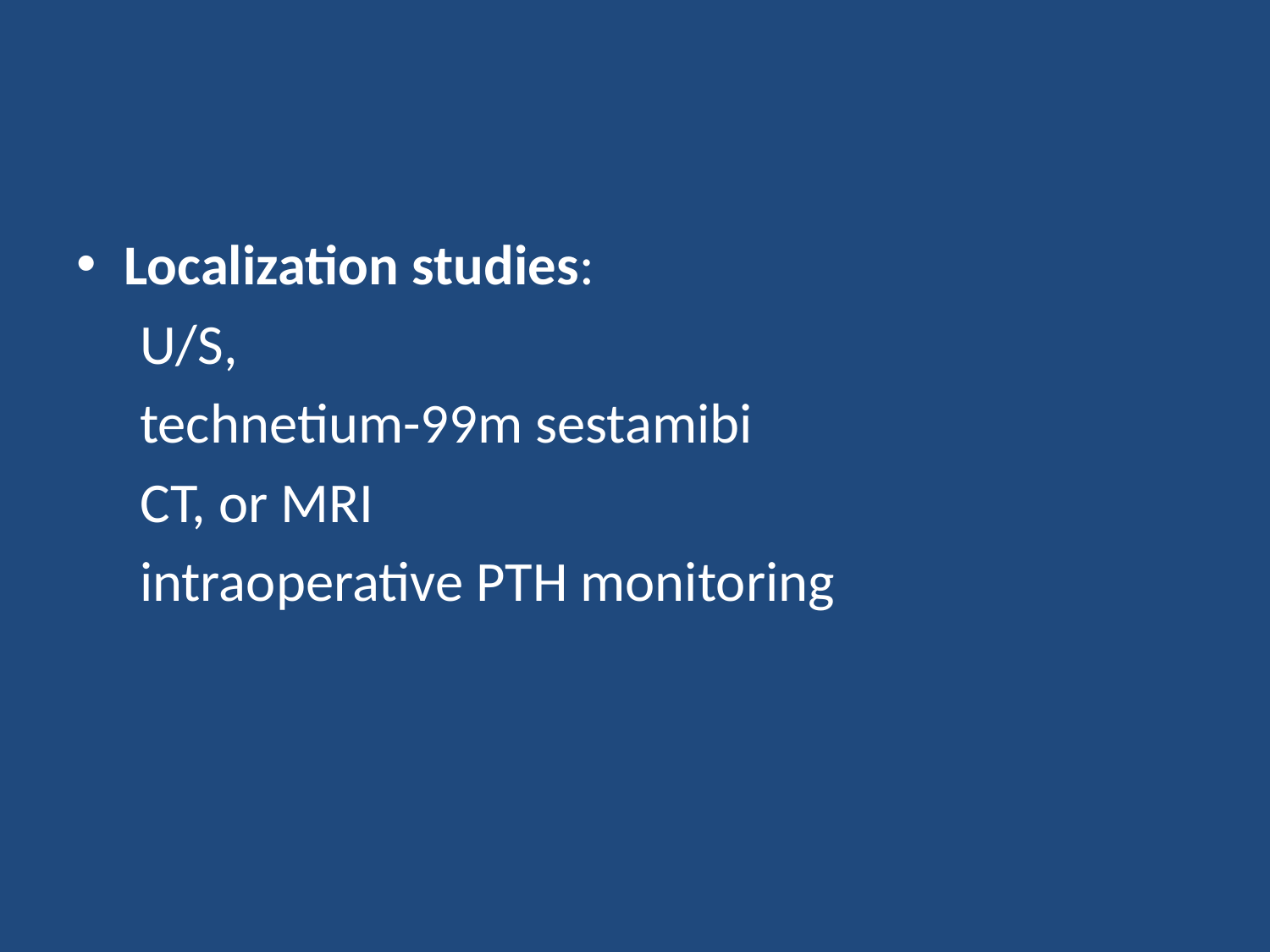

#
Localization studies:
     U/S,
     technetium-99m sestamibi
     CT, or MRI
     intraoperative PTH monitoring